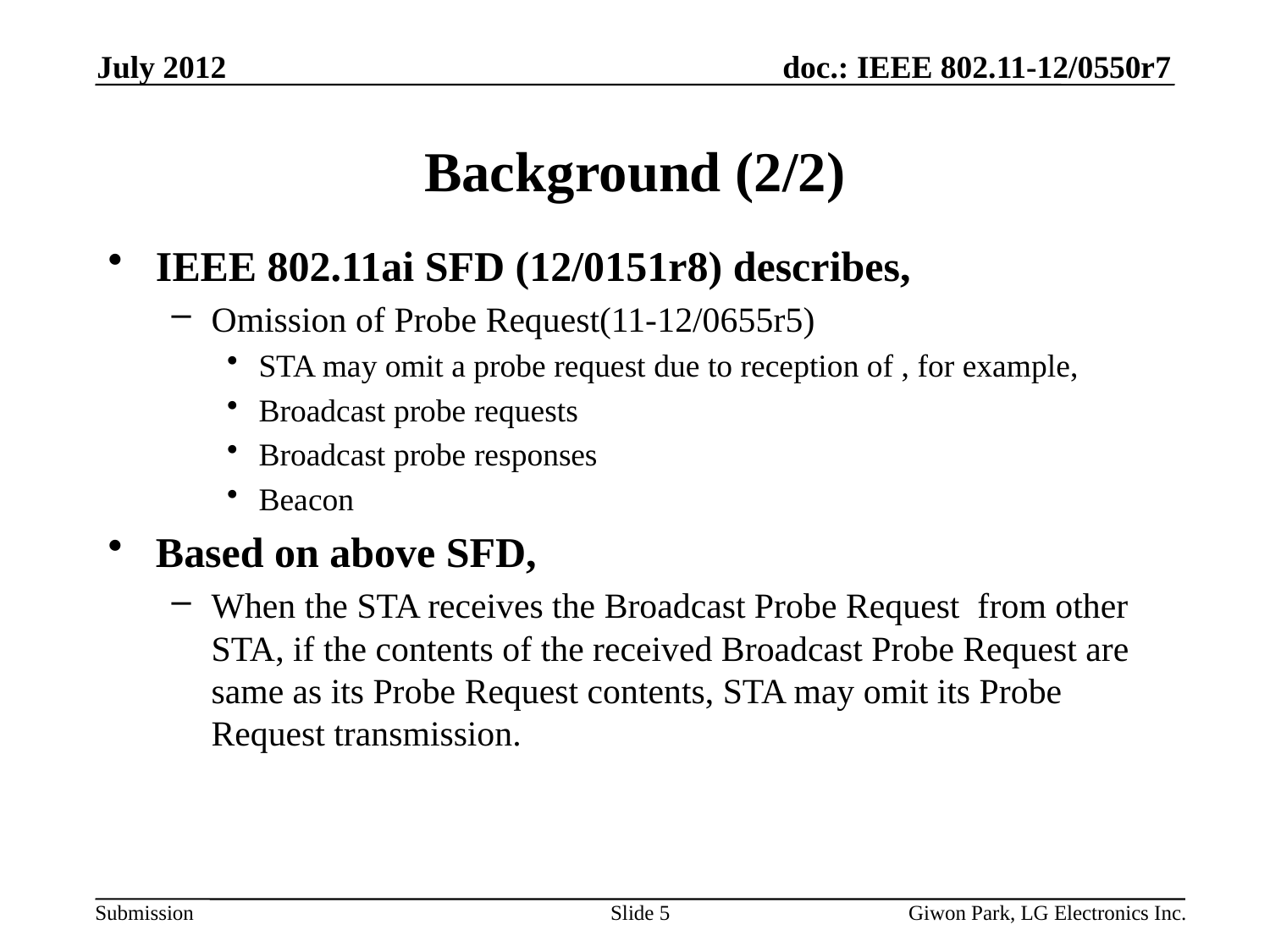

July 2012
# Background (2/2)
IEEE 802.11ai SFD (12/0151r8) describes,
Omission of Probe Request(11-12/0655r5)
STA may omit a probe request due to reception of , for example,
Broadcast probe requests
Broadcast probe responses
Beacon
Based on above SFD,
When the STA receives the Broadcast Probe Request  from other STA, if the contents of the received Broadcast Probe Request are same as its Probe Request contents, STA may omit its Probe Request transmission.
Slide 5
Giwon Park, LG Electronics Inc.